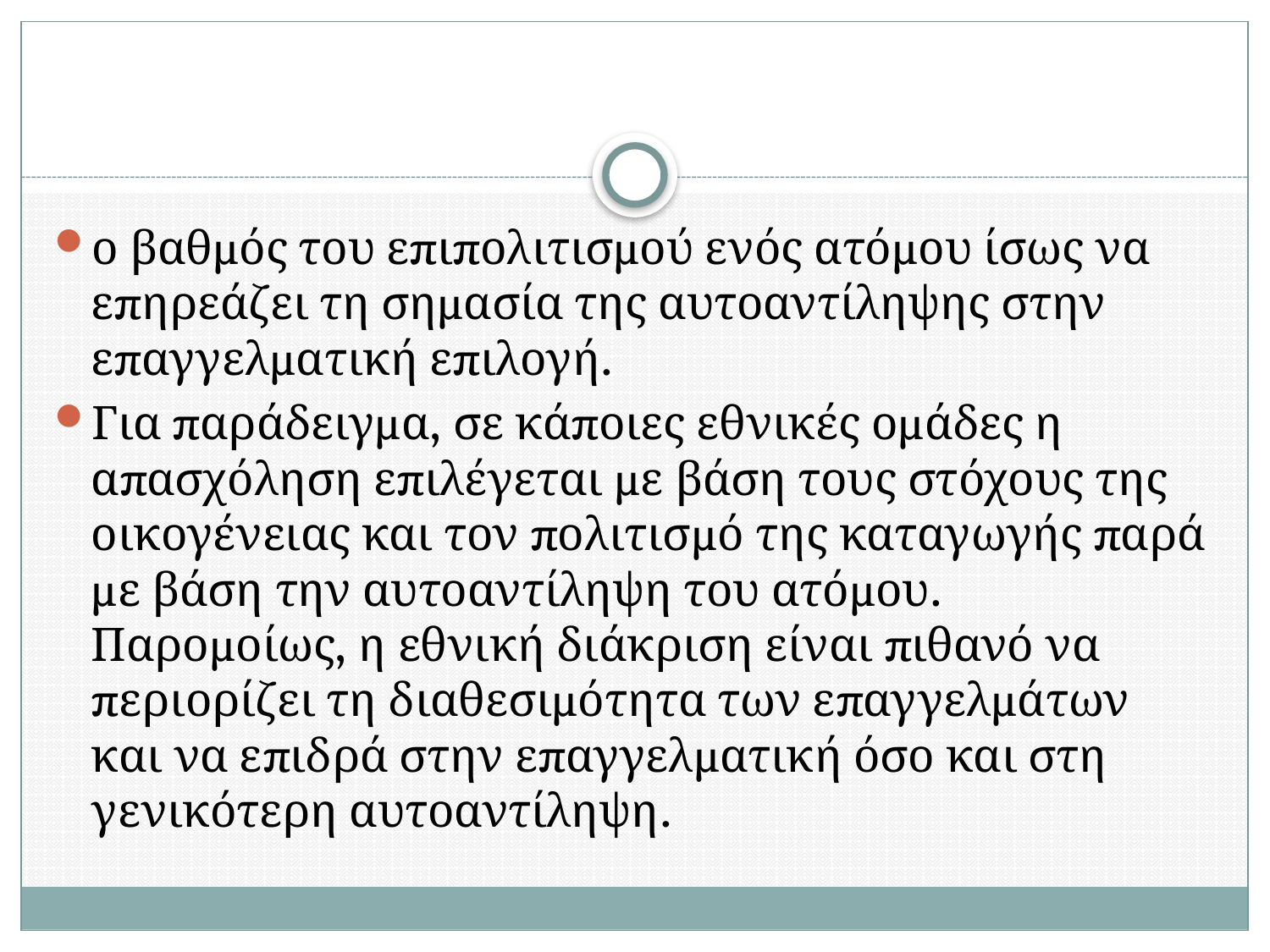

#
ο βαθμός του επιπολιτισμού ενός ατόμου ίσως να επηρεάζει τη σημασία της αυτοαντίληψης στην επαγγελματική επιλογή.
Για παράδειγμα, σε κάποιες εθνικές ομάδες η απασχόληση επιλέγεται με βάση τους στόχους της οικογένειας και τον πολιτισμό της καταγωγής παρά με βάση την αυτοαντίληψη του ατόμου. Παρομοίως, η εθνική διάκριση είναι πιθανό να περιορίζει τη διαθεσιμότητα των επαγγελμάτων και να επιδρά στην επαγγελματική όσο και στη γενικότερη αυτοαντίληψη.